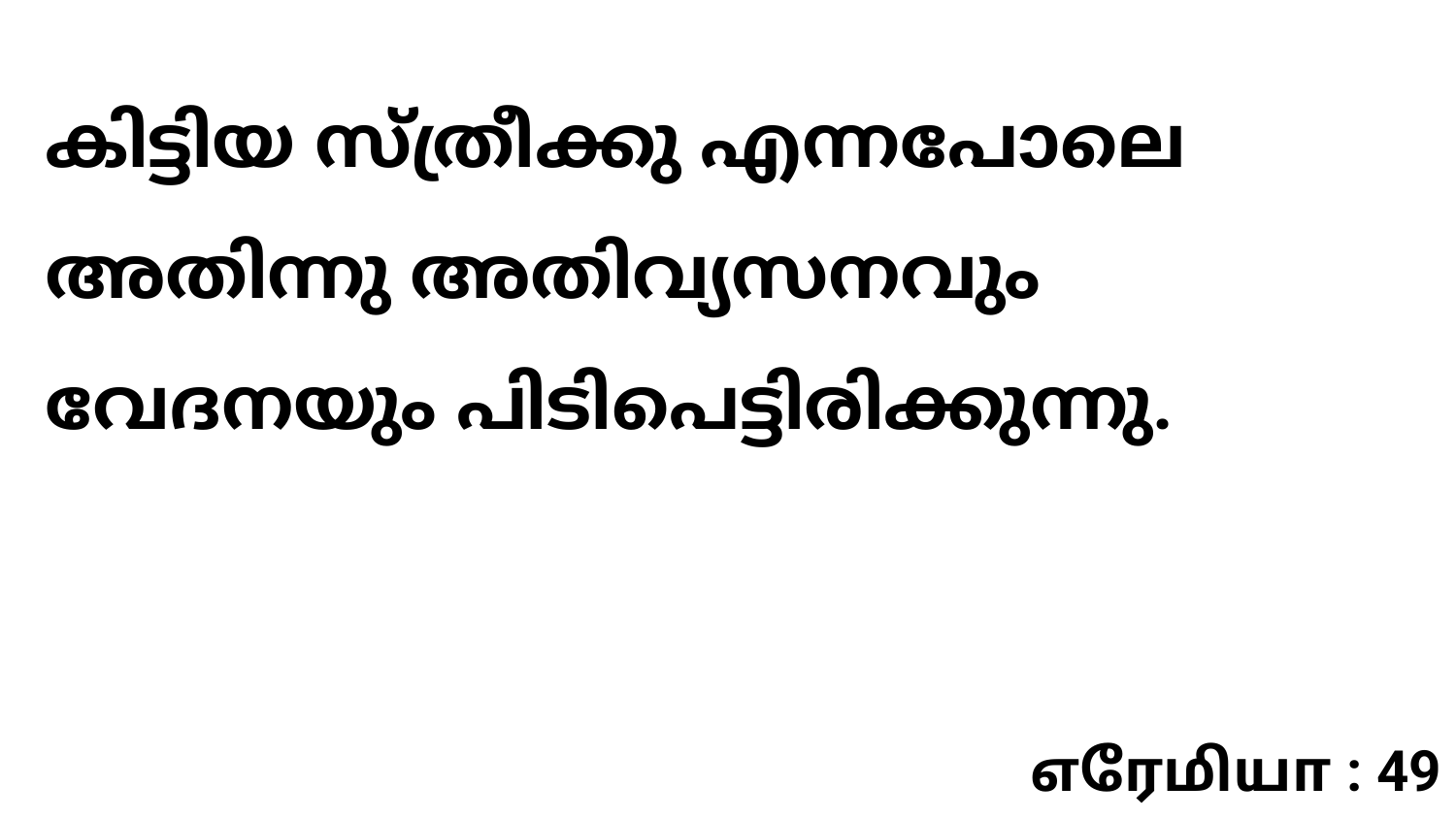

കിട്ടിയ സ്ത്രീക്കു എന്നപോലെ അതിന്നു അതിവ്യസനവും വേദനയും പിടിപെട്ടിരിക്കുന്നു.
எரேமியா : 49